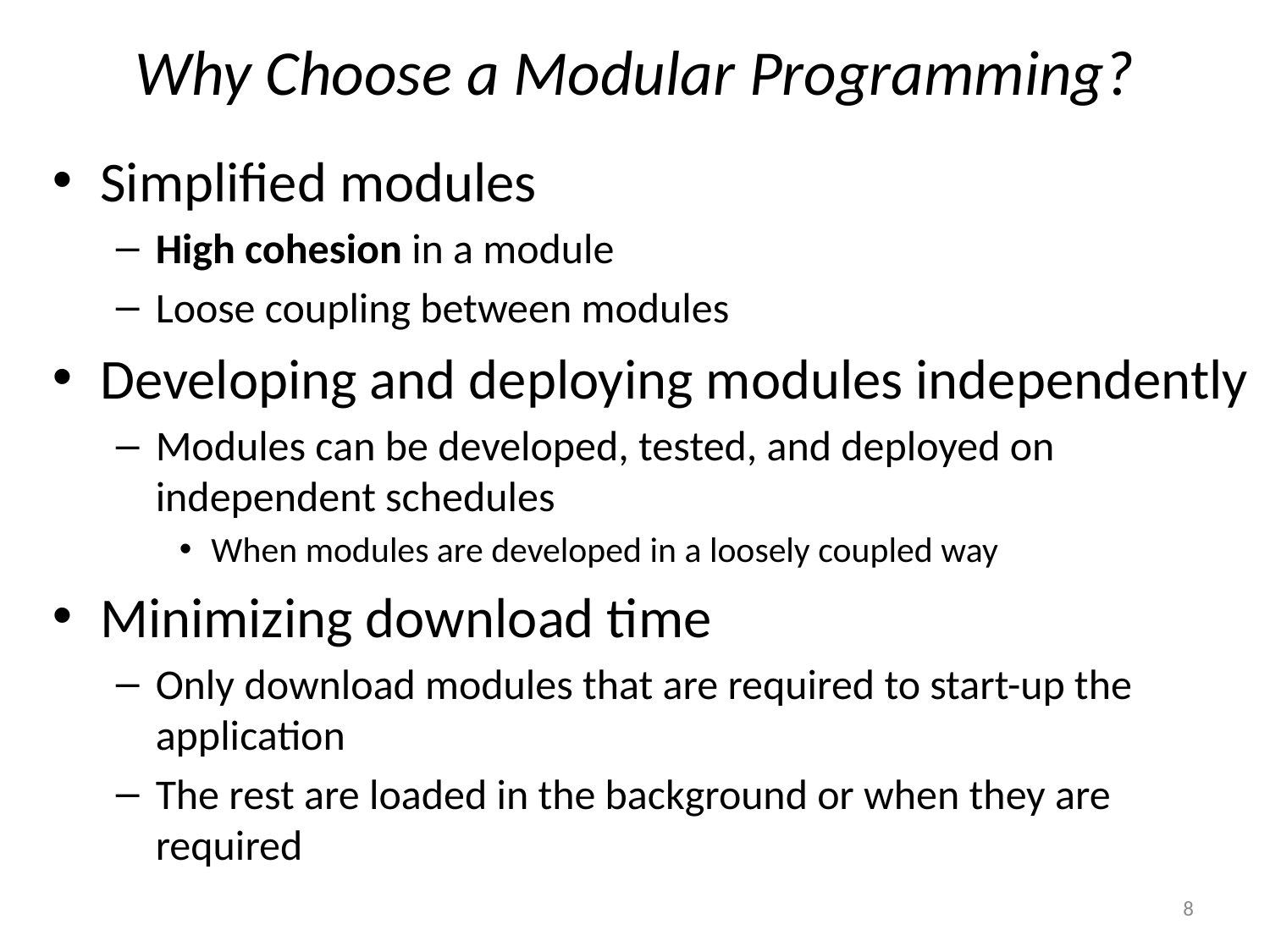

# Why Choose a Modular Programming?
Simplified modules
High cohesion in a module
Loose coupling between modules
Developing and deploying modules independently
Modules can be developed, tested, and deployed on independent schedules
When modules are developed in a loosely coupled way
Minimizing download time
Only download modules that are required to start-up the application
The rest are loaded in the background or when they are required

8